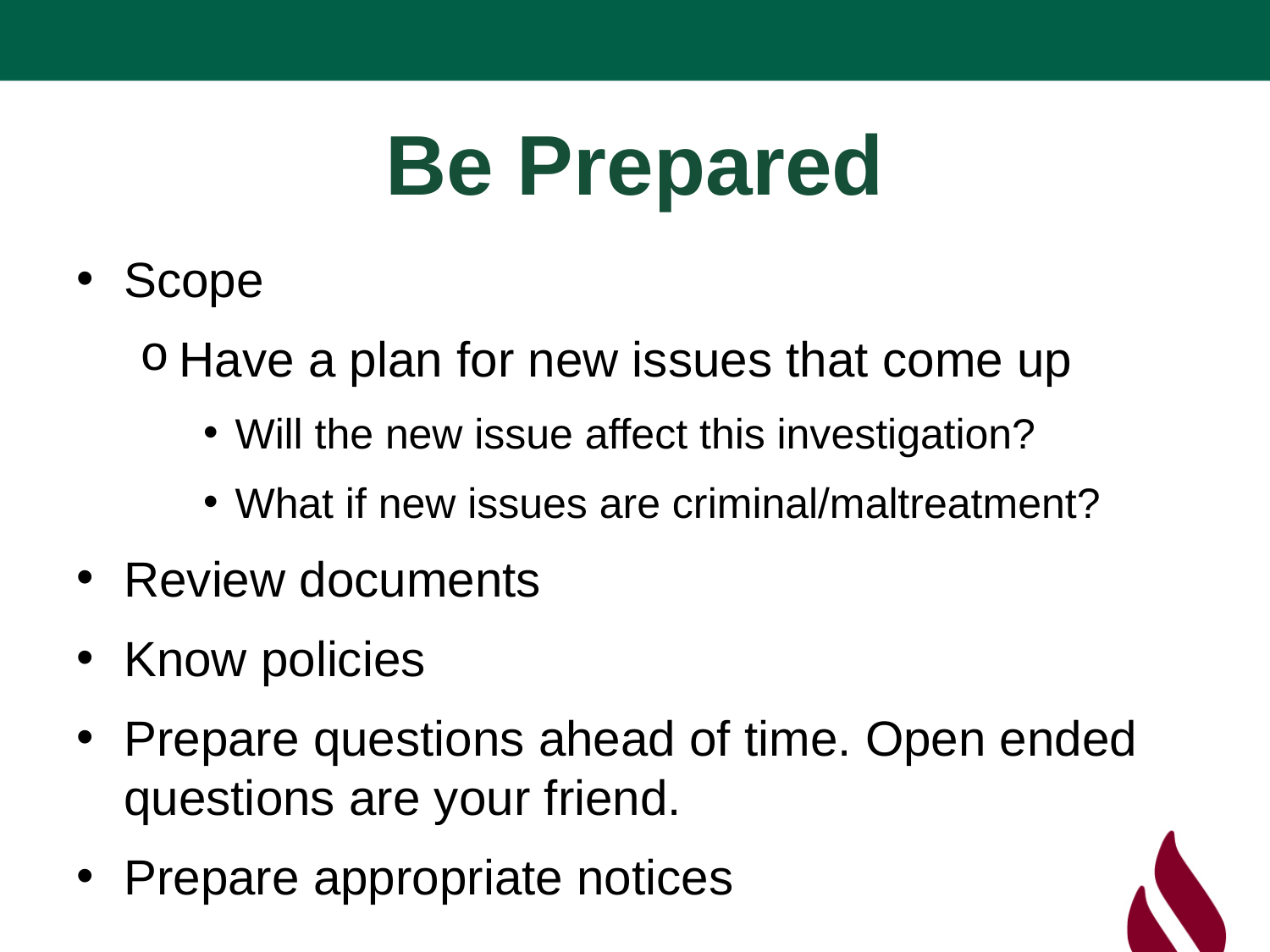

# Be Prepared
Scope
Have a plan for new issues that come up
Will the new issue affect this investigation?
What if new issues are criminal/maltreatment?
Review documents
Know policies
Prepare questions ahead of time. Open ended questions are your friend.
Prepare appropriate notices